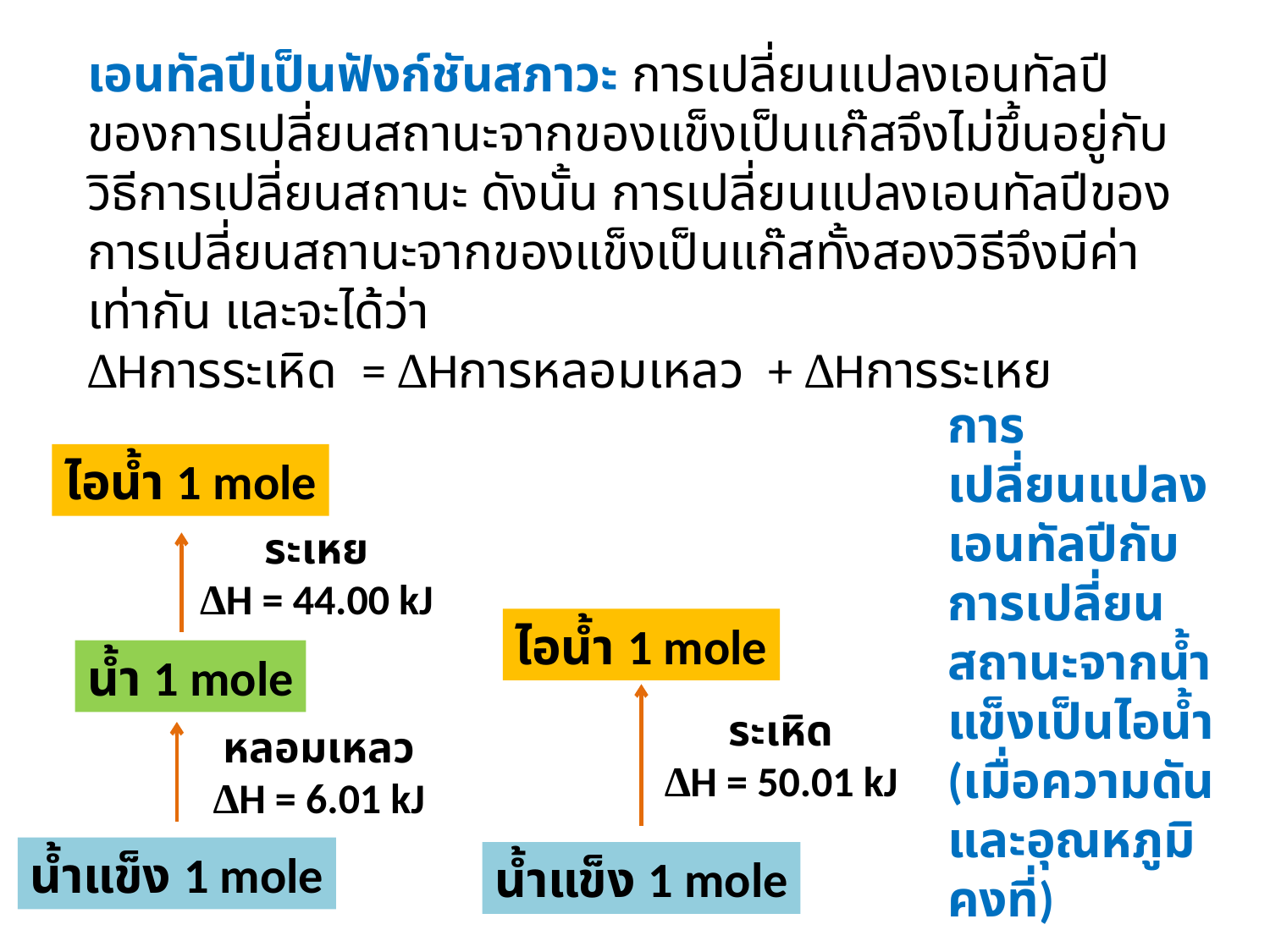

เอนทัลปีเป็นฟังก์ชันสภาวะ การเปลี่ยนแปลงเอนทัลปีของการเปลี่ยนสถานะจากของแข็งเป็นแก๊สจึงไม่ขึ้นอยู่กับวิธีการเปลี่ยนสถานะ ดังนั้น การเปลี่ยนแปลงเอนทัลปีของการเปลี่ยนสถานะจากของแข็งเป็นแก๊สทั้งสองวิธีจึงมีค่าเท่ากัน และจะได้ว่า
∆Hการระเหิด  = ∆Hการหลอมเหลว  + ∆Hการระเหย
การเปลี่ยนแปลงเอนทัลปีกับการเปลี่ยนสถานะจากน้ำแข็งเป็นไอน้ำ
(เมื่อความดันและอุณหภูมิคงที่)
ไอน้ำ 1 mole
ระเหย
∆H = 44.00 kJ
ไอน้ำ 1 mole
น้ำ 1 mole
ระเหิด
∆H = 50.01 kJ
หลอมเหลว
∆H = 6.01 kJ
น้ำแข็ง 1 mole
น้ำแข็ง 1 mole